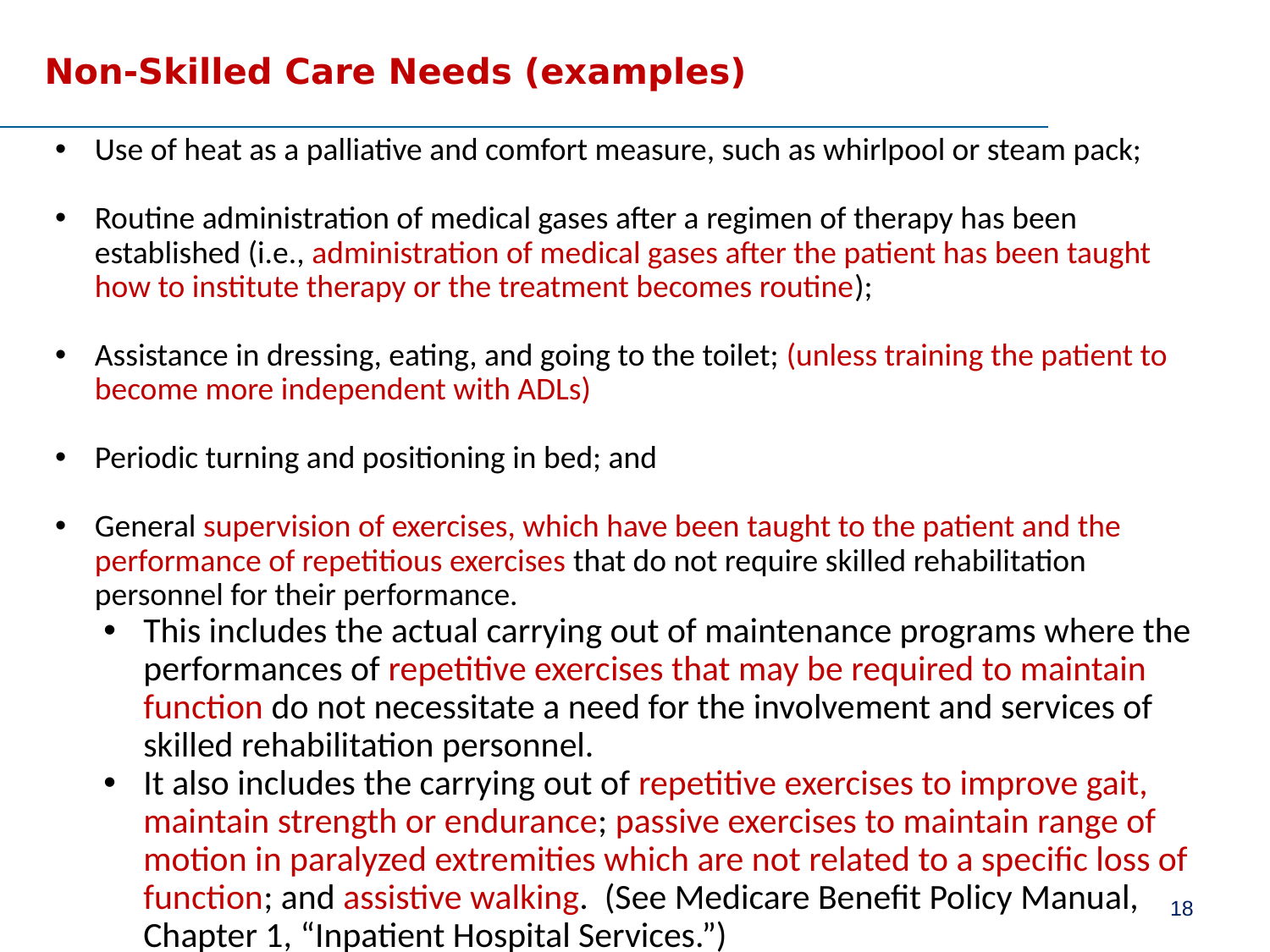

# Non-Skilled Care Needs (examples)
Use of heat as a palliative and comfort measure, such as whirlpool or steam pack;

Routine administration of medical gases after a regimen of therapy has been established (i.e., administration of medical gases after the patient has been taught how to institute therapy or the treatment becomes routine);

Assistance in dressing, eating, and going to the toilet; (unless training the patient to become more independent with ADLs)

Periodic turning and positioning in bed; and

General supervision of exercises, which have been taught to the patient and the performance of repetitious exercises that do not require skilled rehabilitation personnel for their performance.
This includes the actual carrying out of maintenance programs where the performances of repetitive exercises that may be required to maintain function do not necessitate a need for the involvement and services of skilled rehabilitation personnel.
It also includes the carrying out of repetitive exercises to improve gait, maintain strength or endurance; passive exercises to maintain range of motion in paralyzed extremities which are not related to a specific loss of function; and assistive walking.  (See Medicare Benefit Policy Manual, Chapter 1, “Inpatient Hospital Services.”)

18